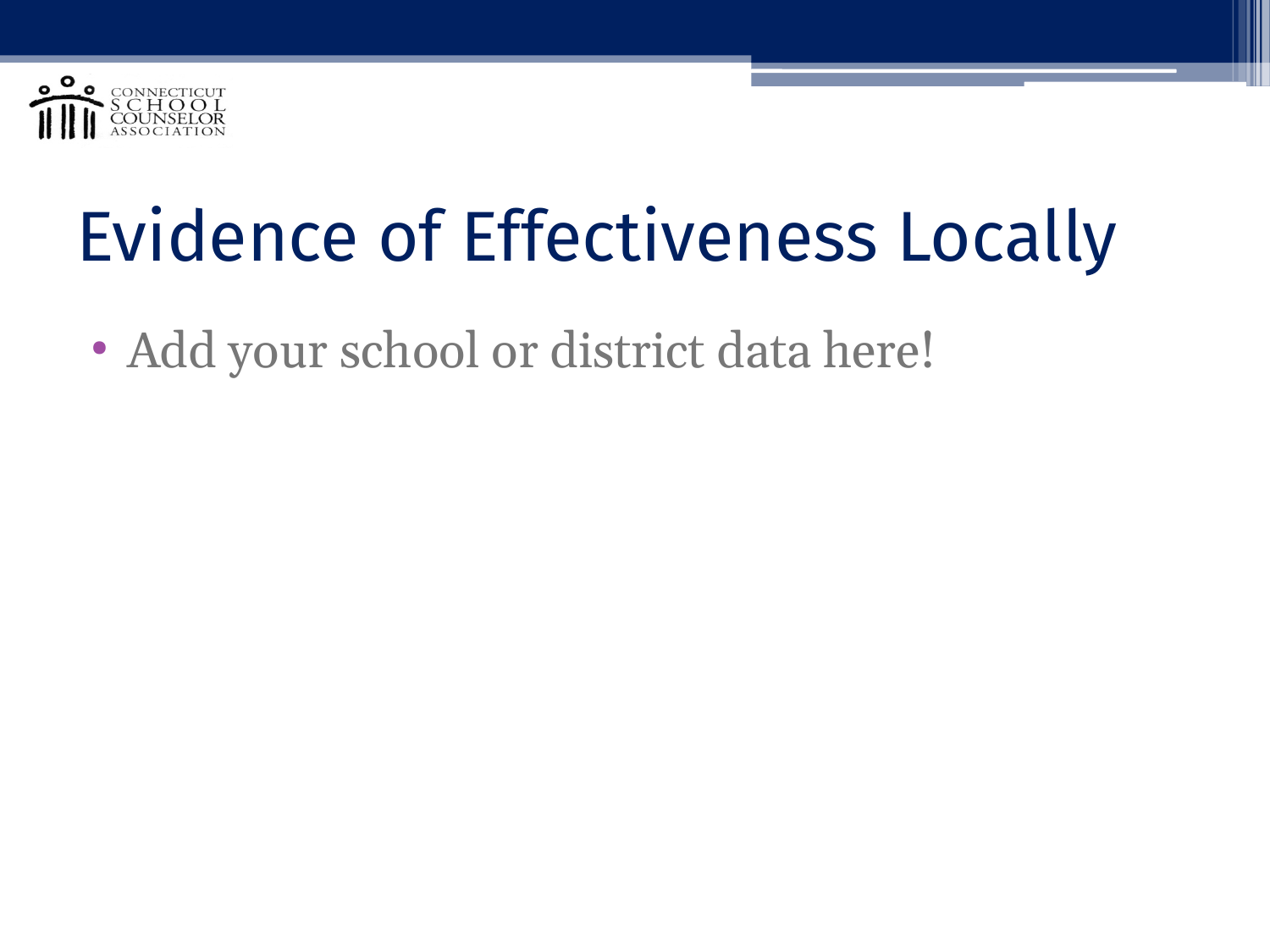

# Evidence of Effectiveness Locally
Add your school or district data here!